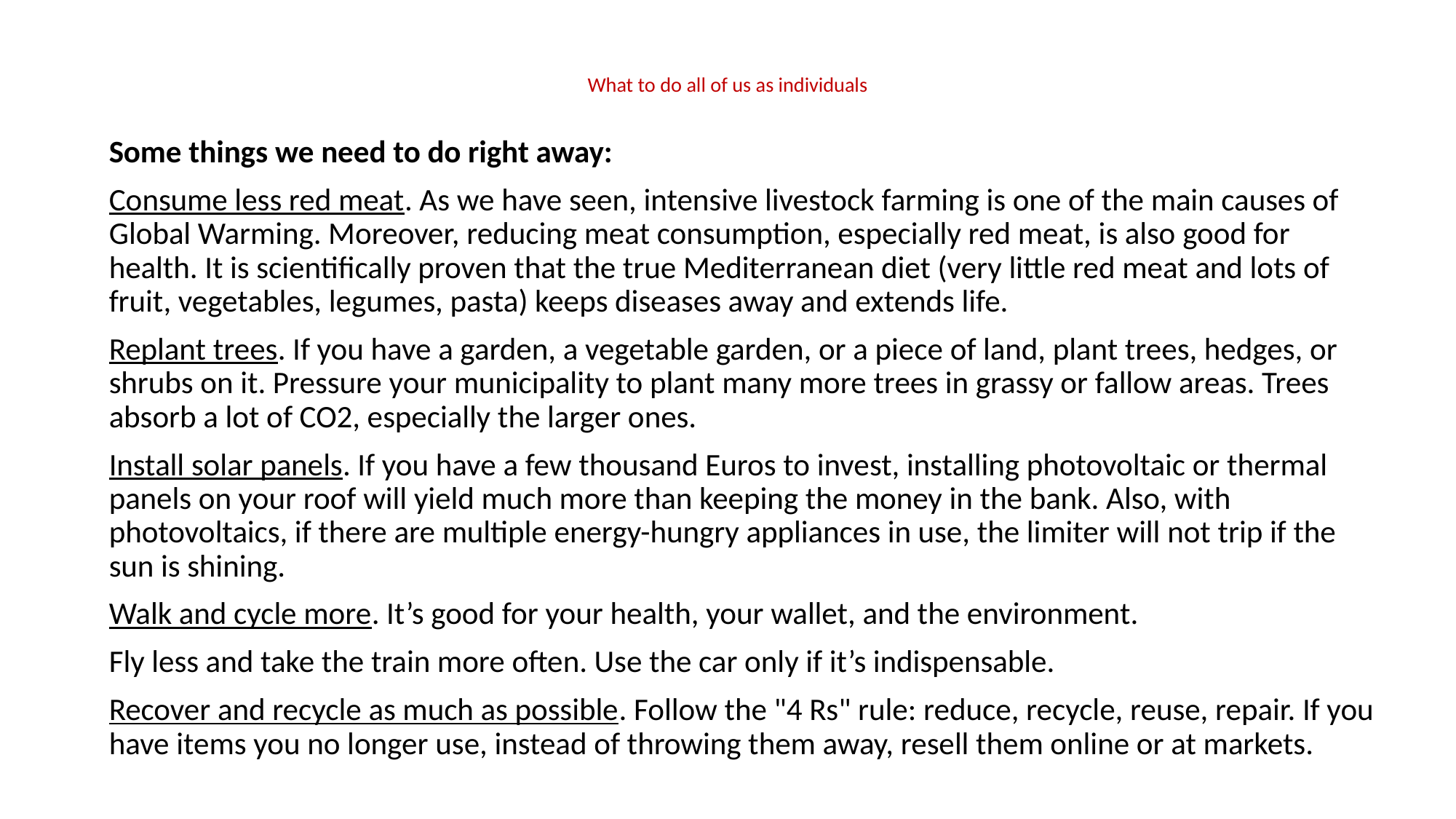

# What to do all of us as individuals
Some things we need to do right away:
Consume less red meat. As we have seen, intensive livestock farming is one of the main causes of Global Warming. Moreover, reducing meat consumption, especially red meat, is also good for health. It is scientifically proven that the true Mediterranean diet (very little red meat and lots of fruit, vegetables, legumes, pasta) keeps diseases away and extends life.
Replant trees. If you have a garden, a vegetable garden, or a piece of land, plant trees, hedges, or shrubs on it. Pressure your municipality to plant many more trees in grassy or fallow areas. Trees absorb a lot of CO2, especially the larger ones.
Install solar panels. If you have a few thousand Euros to invest, installing photovoltaic or thermal panels on your roof will yield much more than keeping the money in the bank. Also, with photovoltaics, if there are multiple energy-hungry appliances in use, the limiter will not trip if the sun is shining.
Walk and cycle more. It’s good for your health, your wallet, and the environment.
Fly less and take the train more often. Use the car only if it’s indispensable.
Recover and recycle as much as possible. Follow the "4 Rs" rule: reduce, recycle, reuse, repair. If you have items you no longer use, instead of throwing them away, resell them online or at markets.